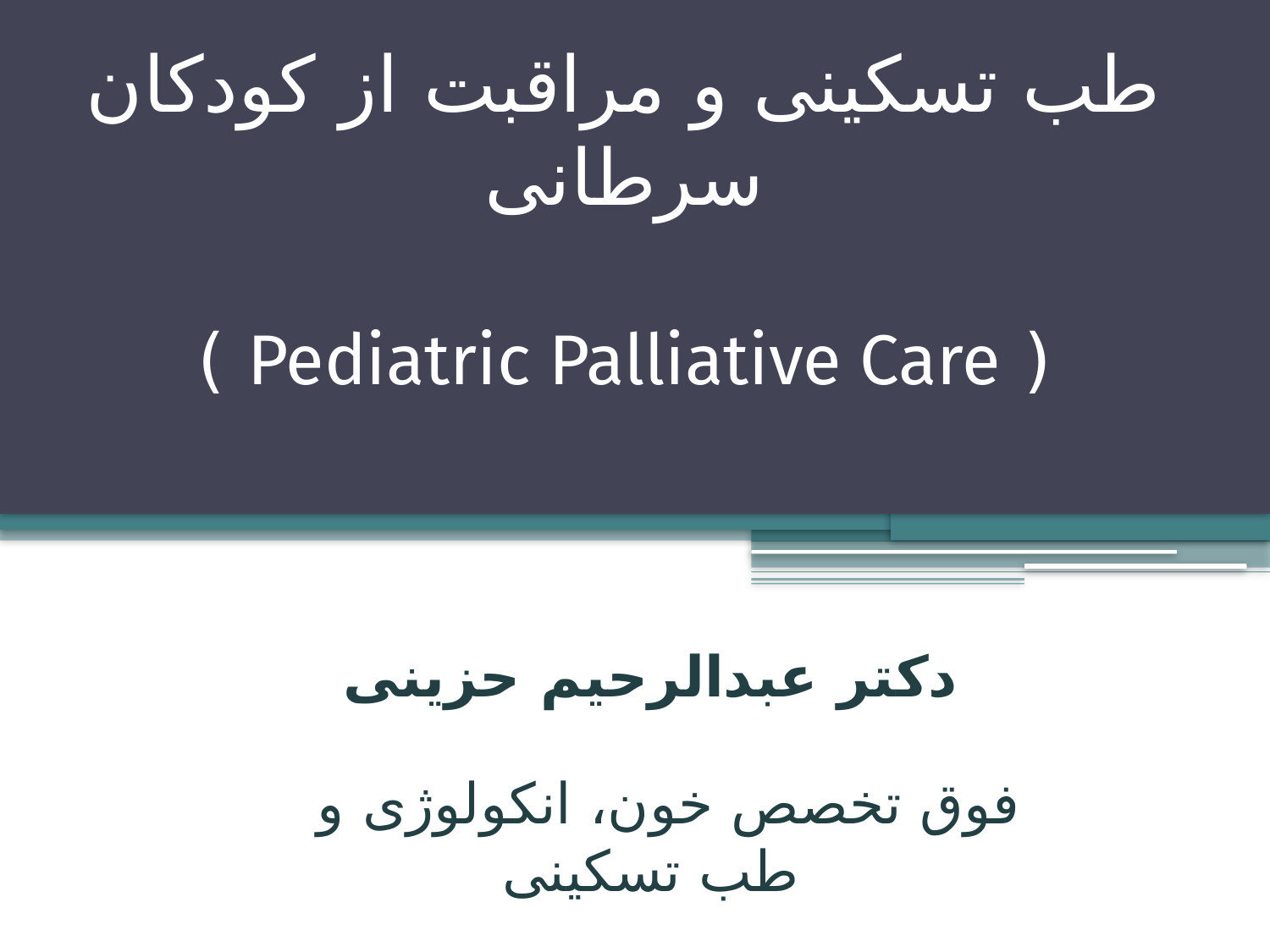

1
# طب تسکینی و مراقبت از کودکان سرطانی ( Pediatric Palliative Care )
دکتر عبدالرحیم حزینی

  فوق تخصص خون، انکولوژی و طب تسکینی